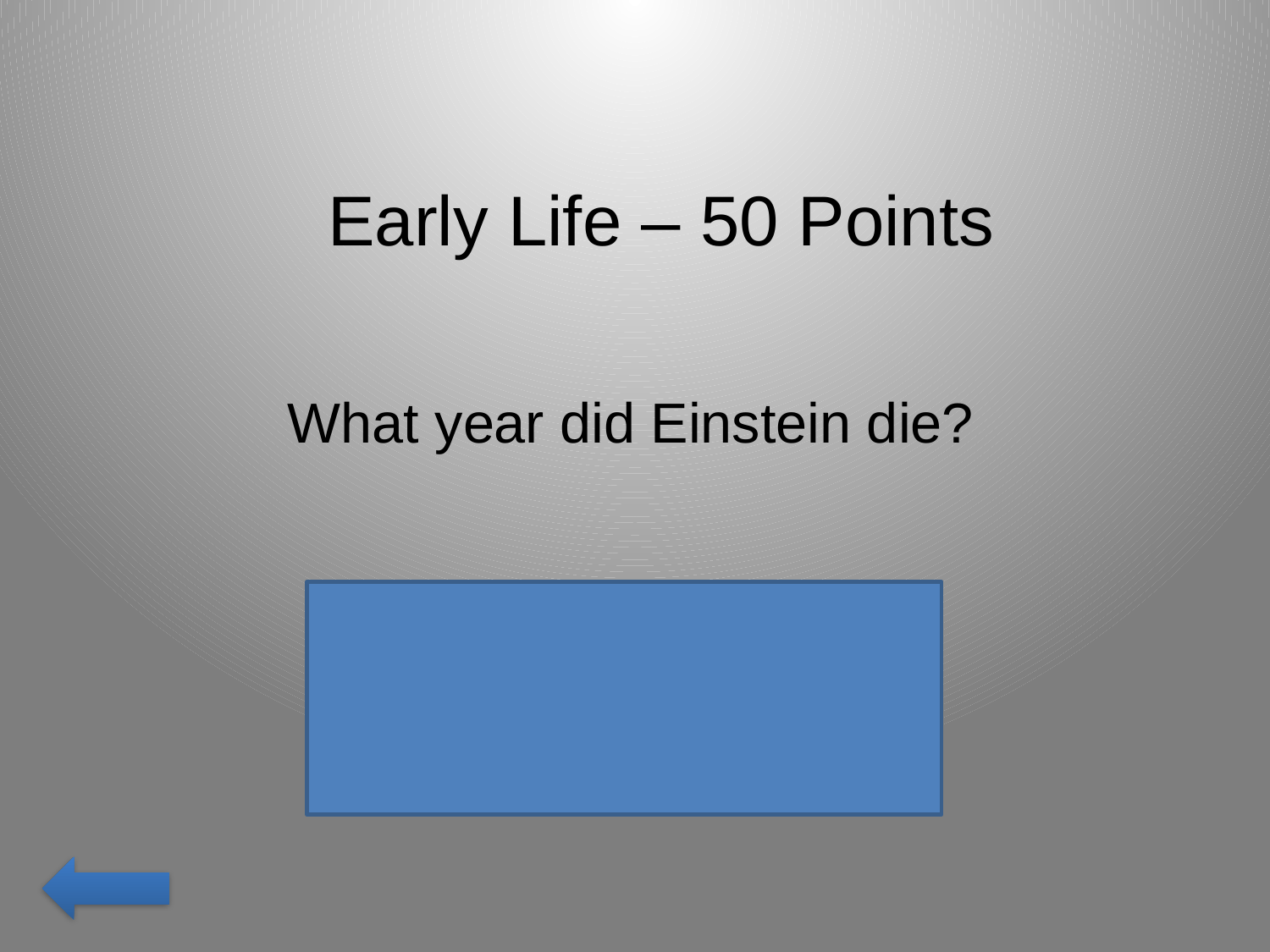

Early Life – 50 Points
What year did Einstein die?

1955.